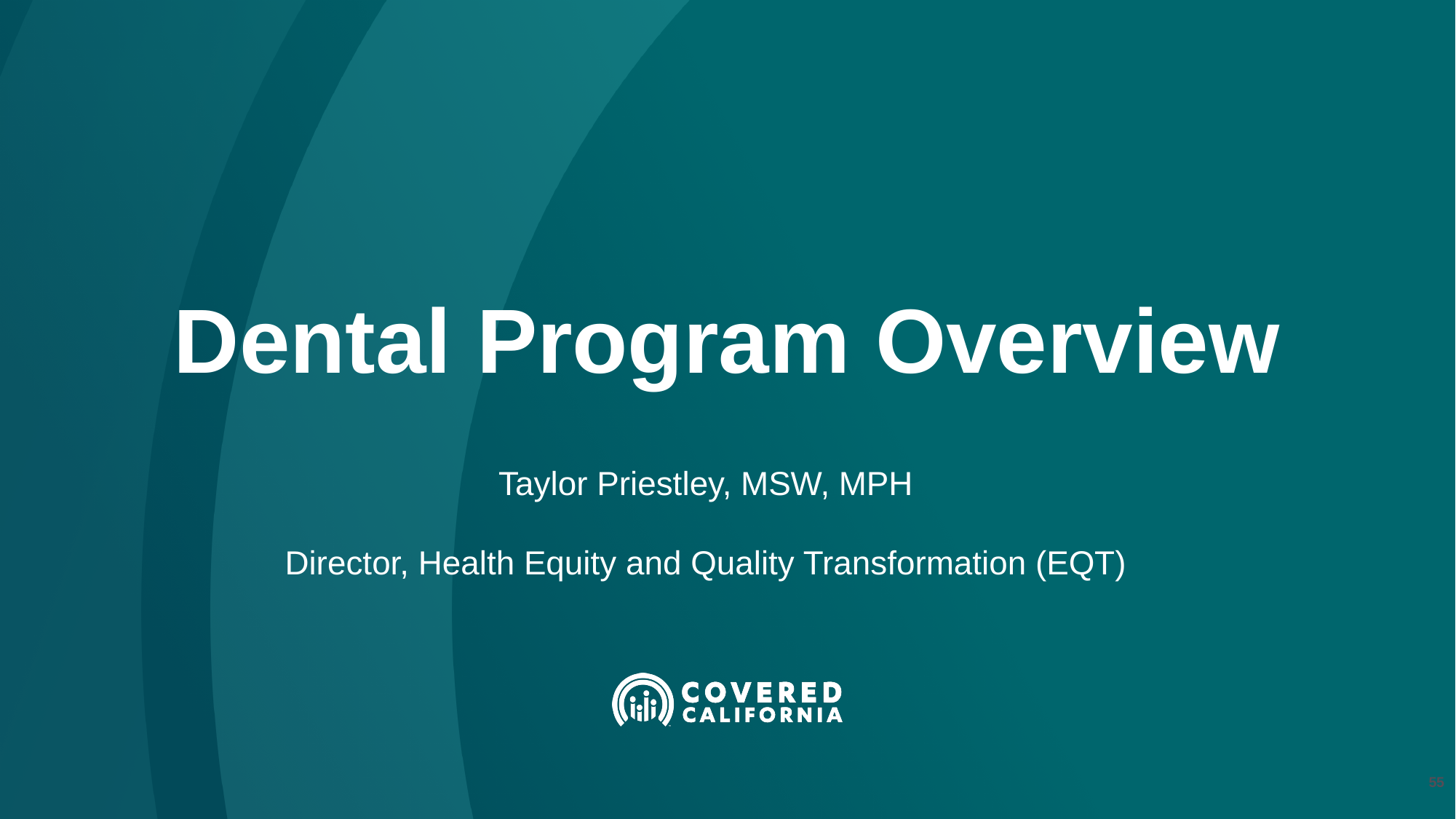

# Dental Program Overview
Taylor Priestley, MSW, MPH

Director, Health Equity and Quality Transformation (EQT)

55